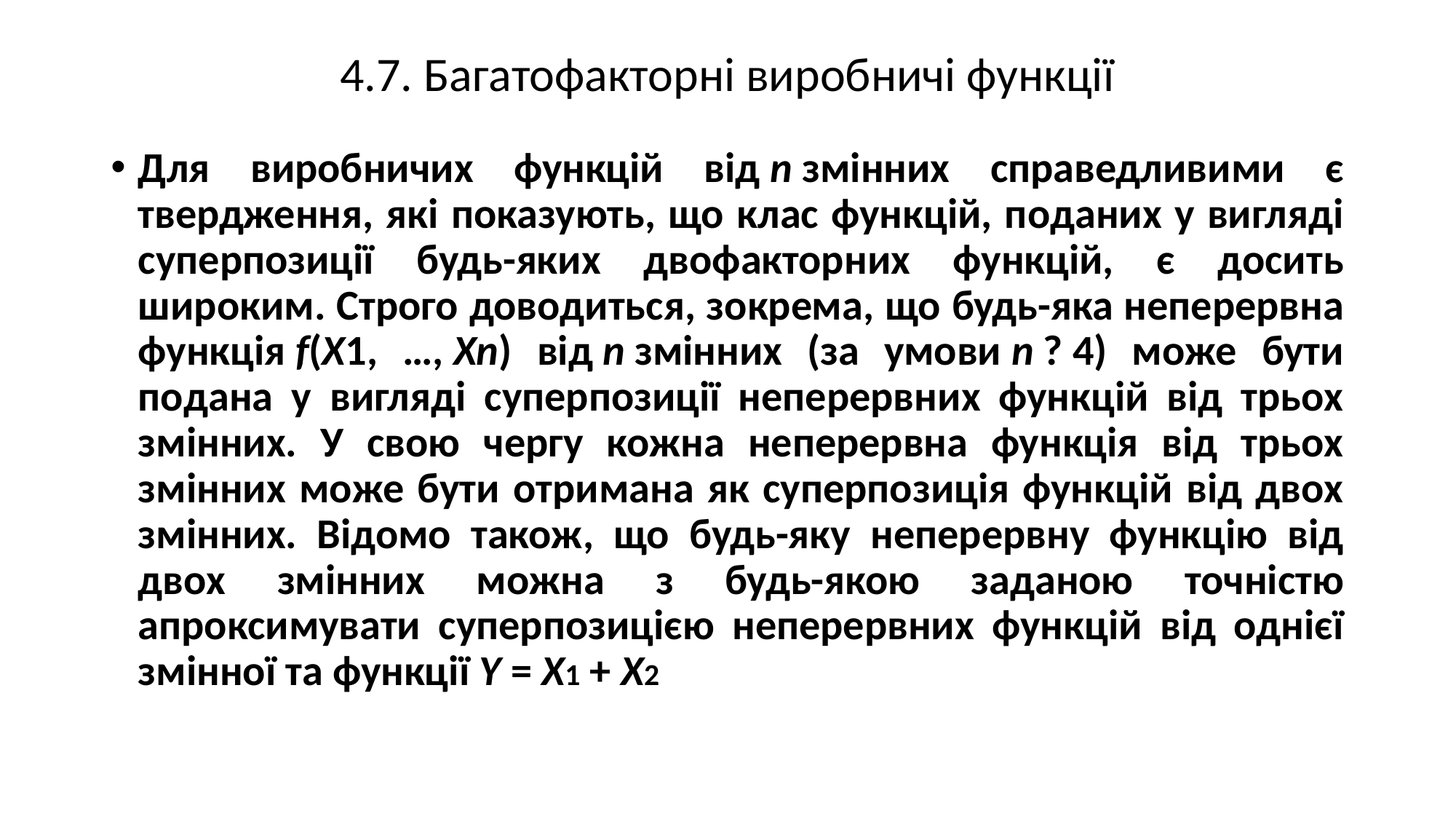

# 4.7. Багатофакторні виробничі функції
Для виробничих функцій від n змінних справедливими є твердження, які показують, що клас функцій, поданих у вигляді суперпозиції будь-яких двофакторних функцій, є досить широким. Строго доводиться, зокрема, що будь-яка неперервна функція f(X1, …, Xn) від n змінних (за умови n ? 4) може бути подана у вигляді суперпозиції неперервних функцій від трьох змінних. У свою чергу кожна неперервна функція від трьох змінних може бути отримана як суперпозиція функцій від двох змінних. Відомо також, що будь-яку неперервну функцію від двох змінних можна з будь-якою заданою точністю апроксимувати суперпозицією неперервних функцій від однієї змінної та функції Y = X1 + X2